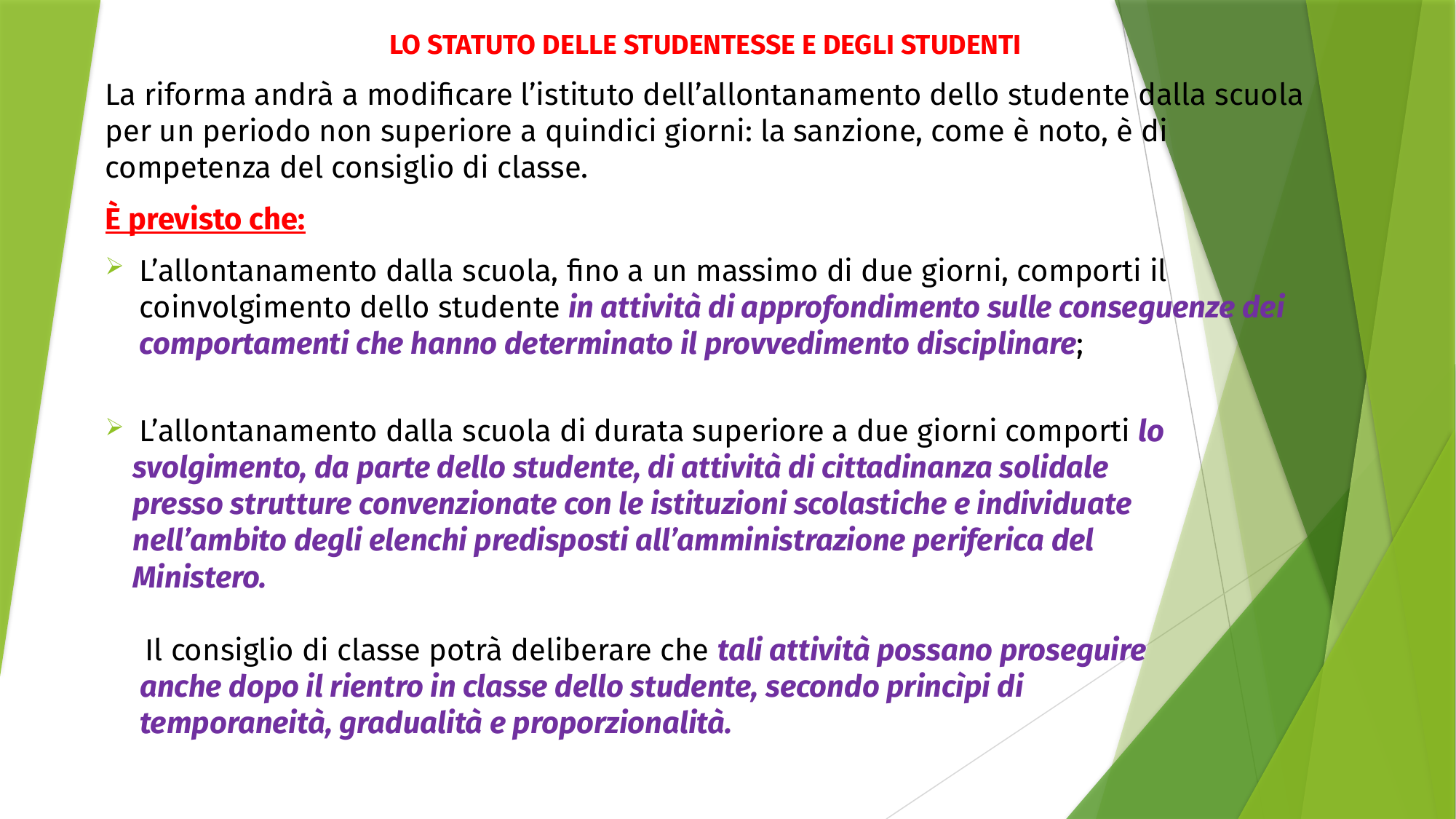

LO STATUTO DELLE STUDENTESSE E DEGLI STUDENTI
La riforma andrà a modificare l’istituto dell’allontanamento dello studente dalla scuola per un periodo non superiore a quindici giorni: la sanzione, come è noto, è di competenza del consiglio di classe.
È previsto che:
L’allontanamento dalla scuola, fino a un massimo di due giorni, comporti il coinvolgimento dello studente in attività di approfondimento sulle conseguenze dei comportamenti che hanno determinato il provvedimento disciplinare;

L’allontanamento dalla scuola di durata superiore a due giorni comporti lo
    svolgimento, da parte dello studente, di attività di cittadinanza solidale
    presso strutture convenzionate con le istituzioni scolastiche e individuate
    nell’ambito degli elenchi predisposti all’amministrazione periferica del
    Ministero.

     Il consiglio di classe potrà deliberare che tali attività possano proseguire
     anche dopo il rientro in classe dello studente, secondo princìpi di
     temporaneità, gradualità e proporzionalità.